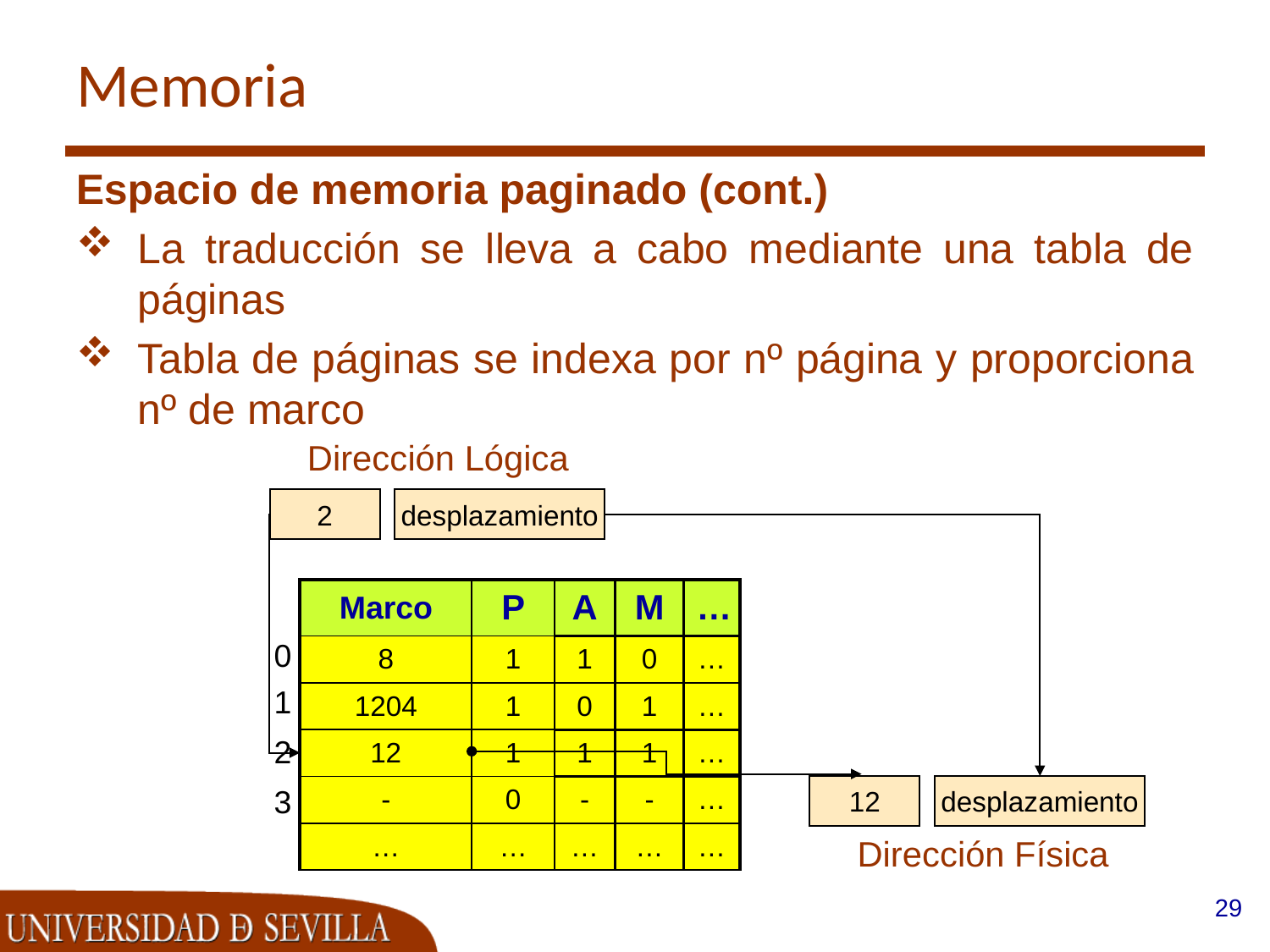

# Memoria
Espacio de memoria paginado (cont.)
La traducción se lleva a cabo mediante una tabla de páginas
Tabla de páginas se indexa por nº página y proporciona nº de marco
Dirección Lógica
2
desplazamiento
| Marco | P | A | M | … |
| --- | --- | --- | --- | --- |
| 8 | 1 | 1 | 0 | … |
| 1204 | 1 | 0 | 1 | … |
| 12 | 1 | 1 | 1 | … |
| - | 0 | - | - | … |
| … | … | … | … | … |
0
1
2
3
12
desplazamiento
Dirección Física
29